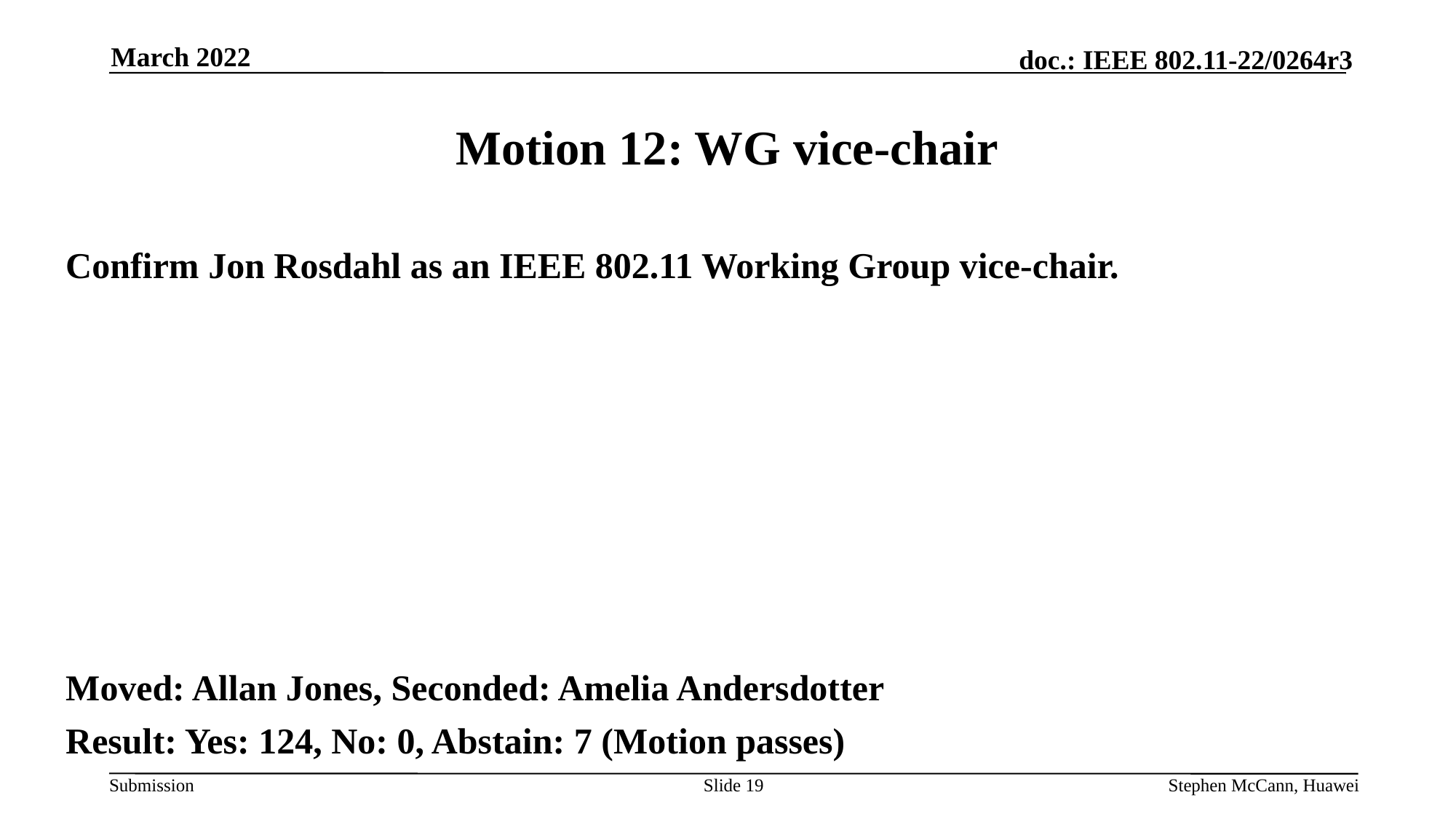

March 2022
# Motion 12: WG vice-chair
Confirm Jon Rosdahl as an IEEE 802.11 Working Group vice-chair.

Moved: Allan Jones, Seconded: Amelia Andersdotter
Result: Yes: 124, No: 0, Abstain: 7 (Motion passes)

Slide 19
Stephen McCann, Huawei